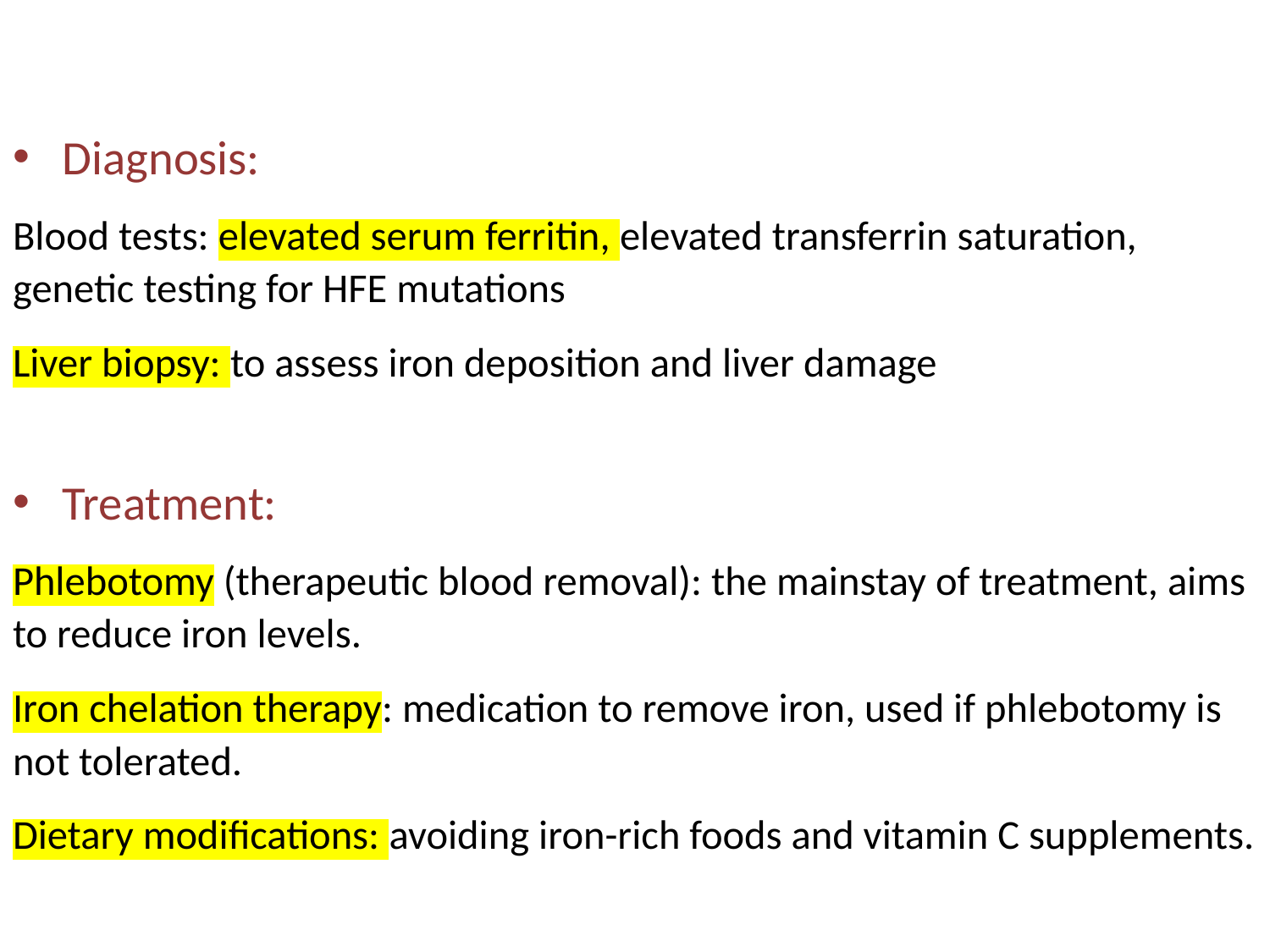

#
Diagnosis:
Blood tests: elevated serum ferritin, elevated transferrin saturation, genetic testing for HFE mutations
Liver biopsy: to assess iron deposition and liver damage

Treatment:
Phlebotomy (therapeutic blood removal): the mainstay of treatment, aims to reduce iron levels.
Iron chelation therapy: medication to remove iron, used if phlebotomy is not tolerated.
Dietary modifications: avoiding iron-rich foods and vitamin C supplements.